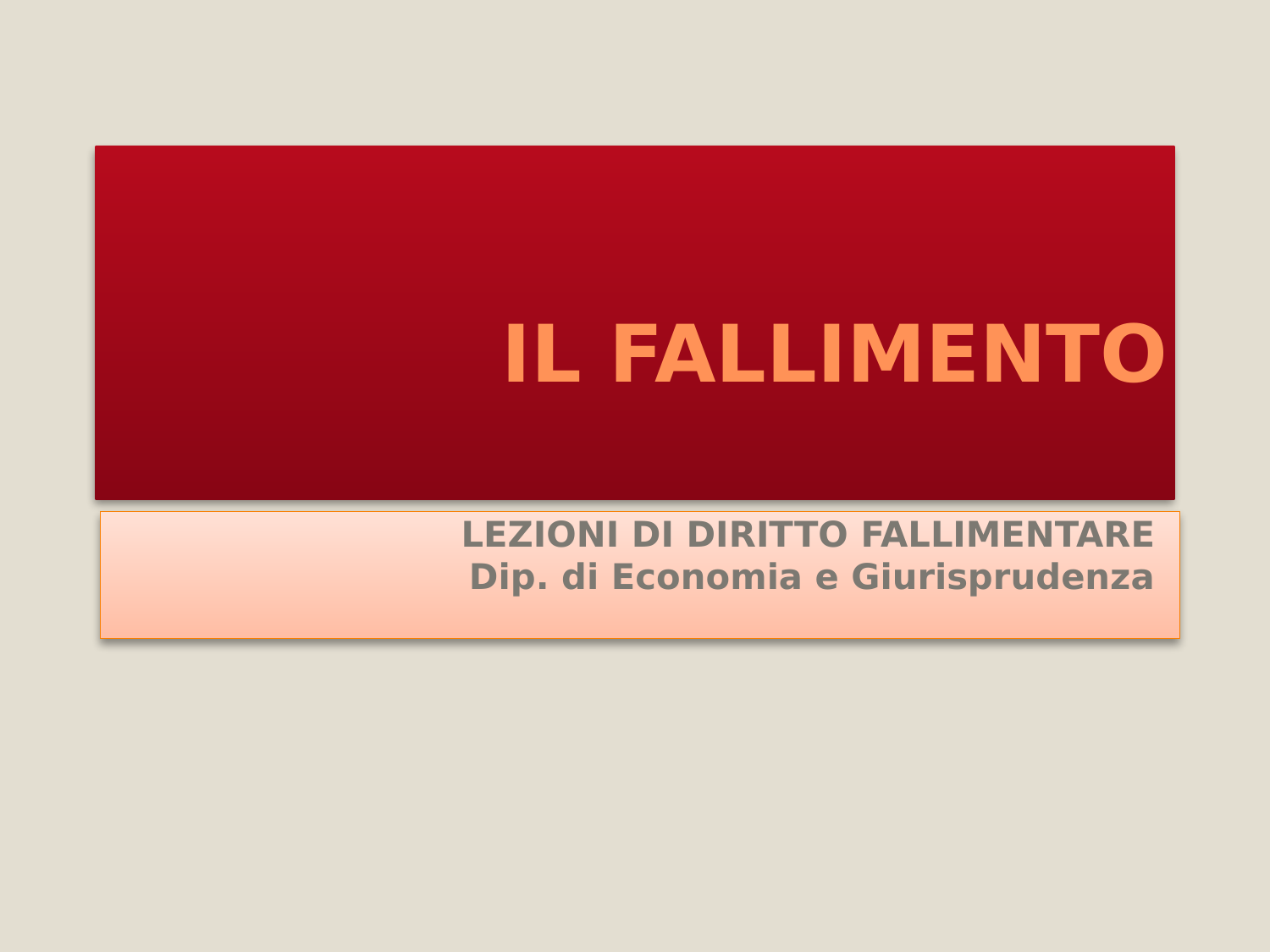

# IL FALLIMENTO
LEZIONI DI DIRITTO FALLIMENTARE
Dip. di Economia e Giurisprudenza